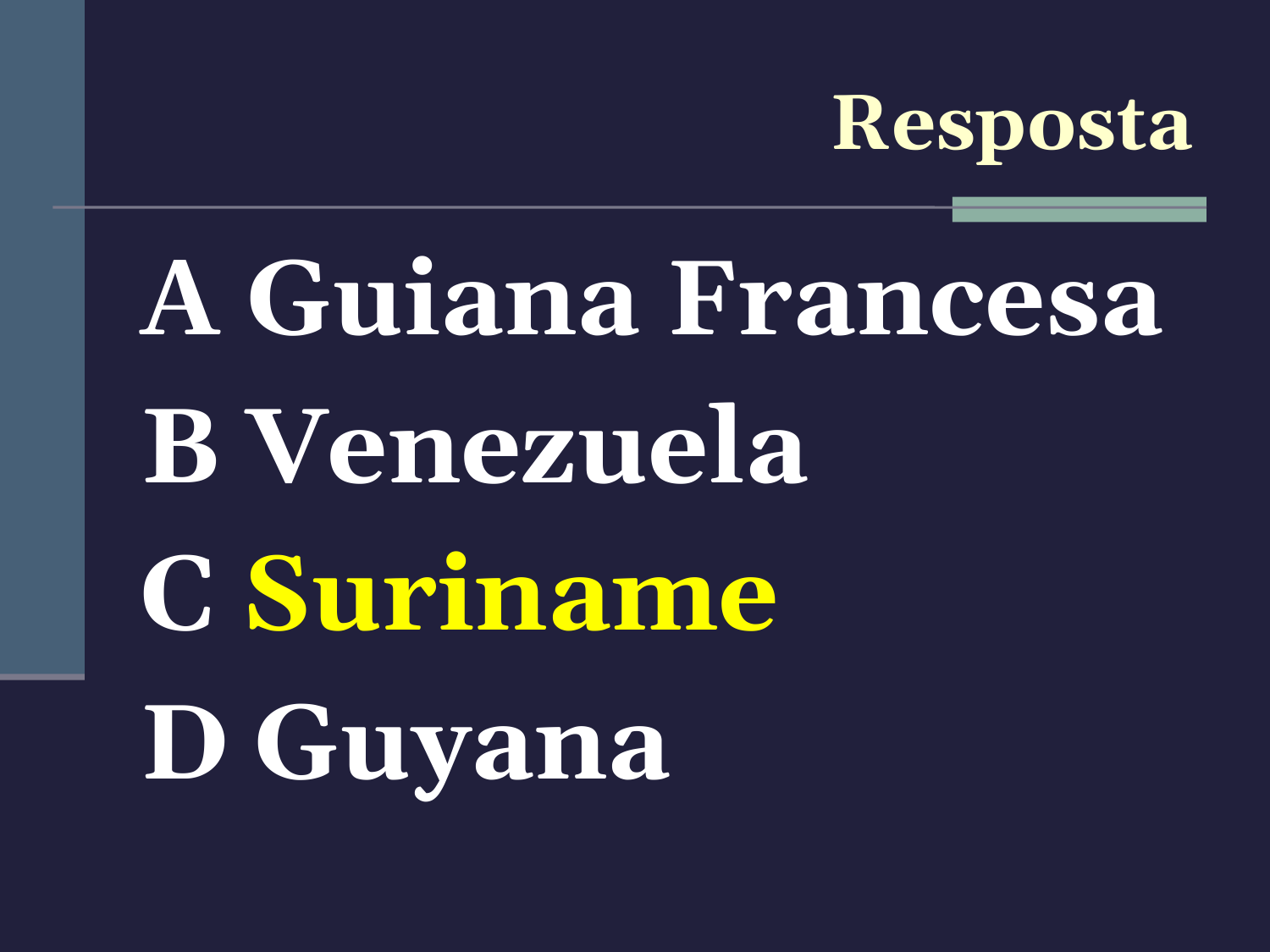

# Resposta
A Guiana Francesa
B Venezuela
C Suriname
D Guyana